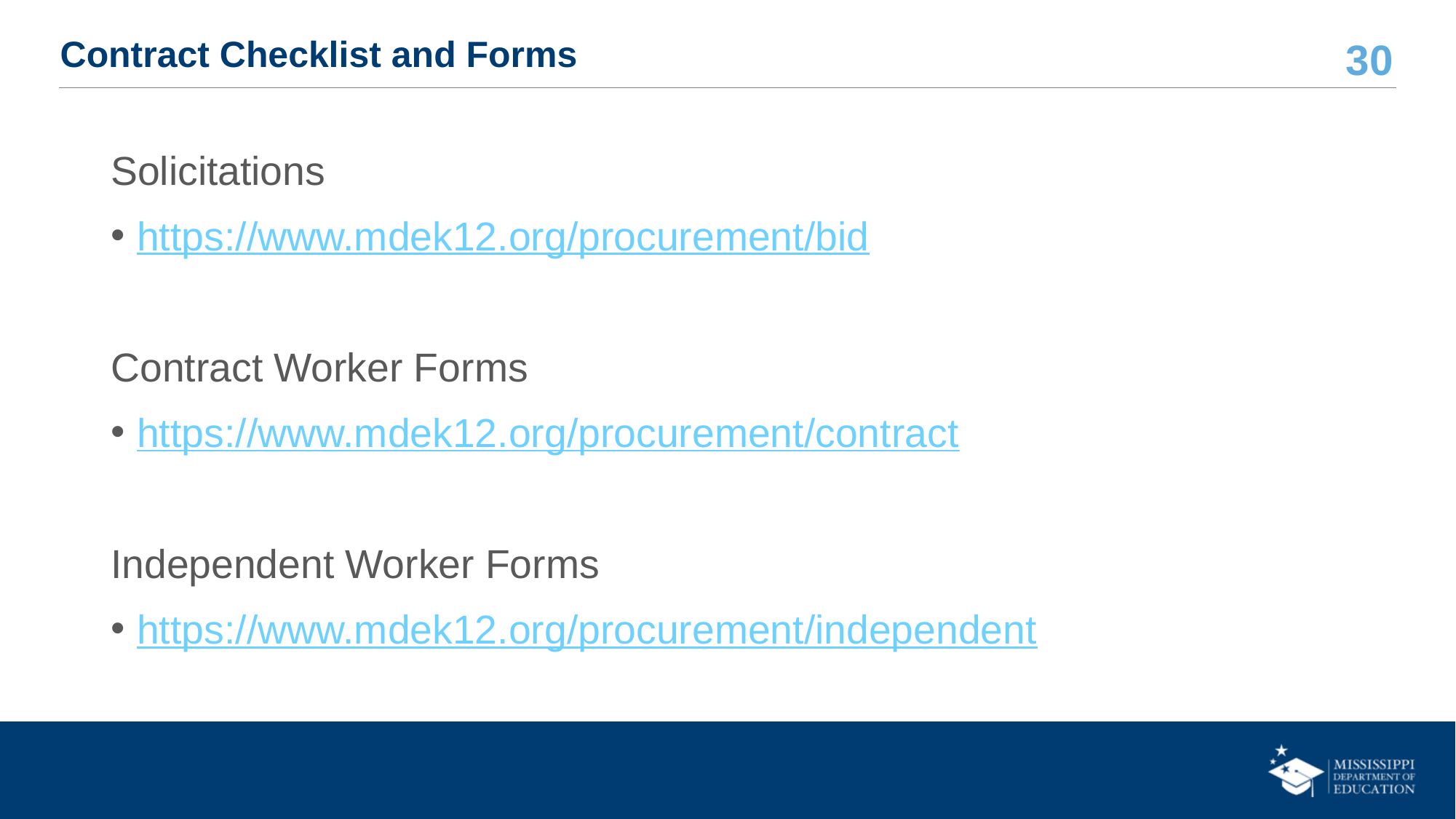

# Contract Checklist and Forms
Solicitations
https://www.mdek12.org/procurement/bid

Contract Worker Forms
https://www.mdek12.org/procurement/contract

Independent Worker Forms
https://www.mdek12.org/procurement/independent